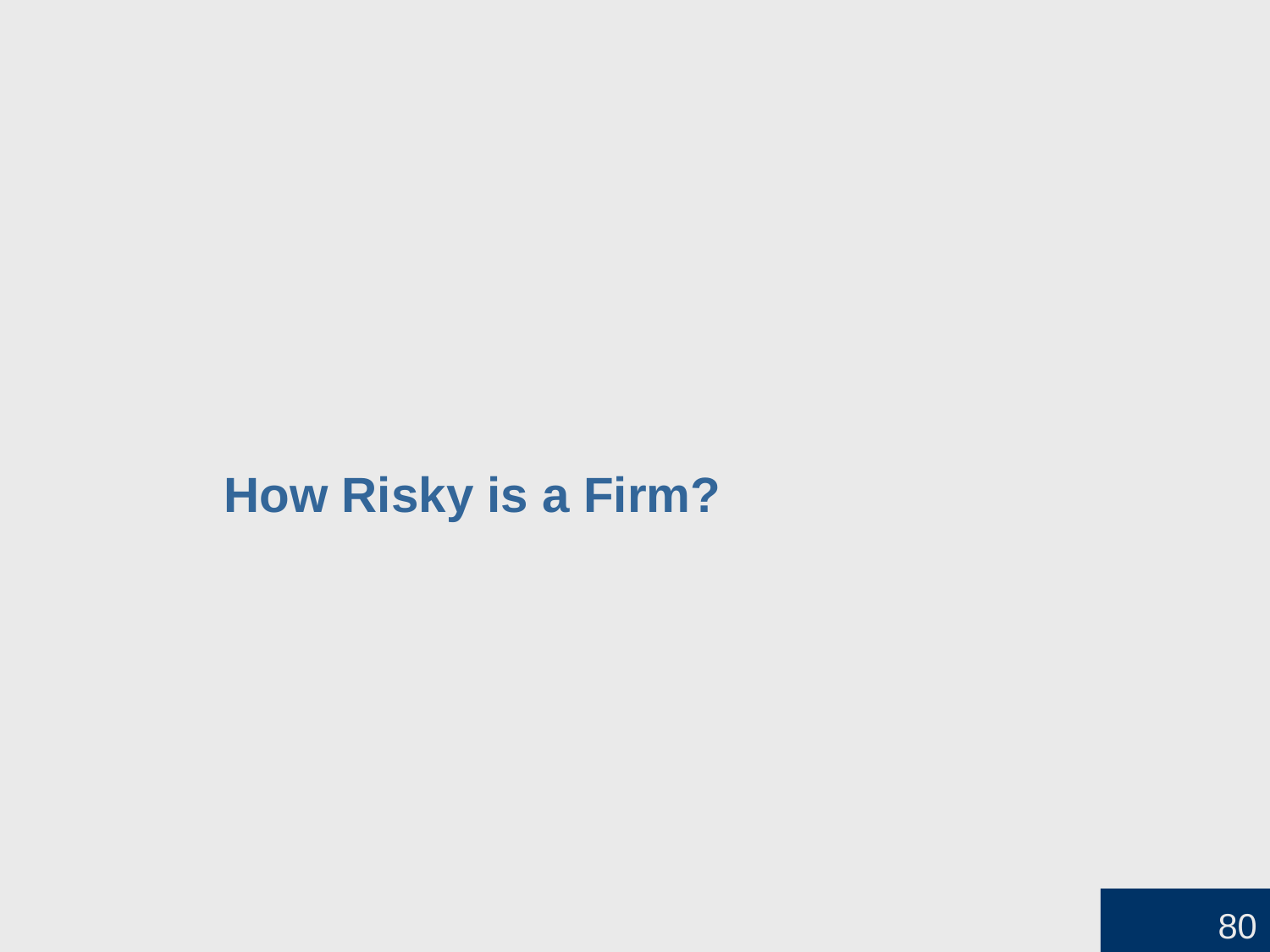

# How Risky is a Firm?
80